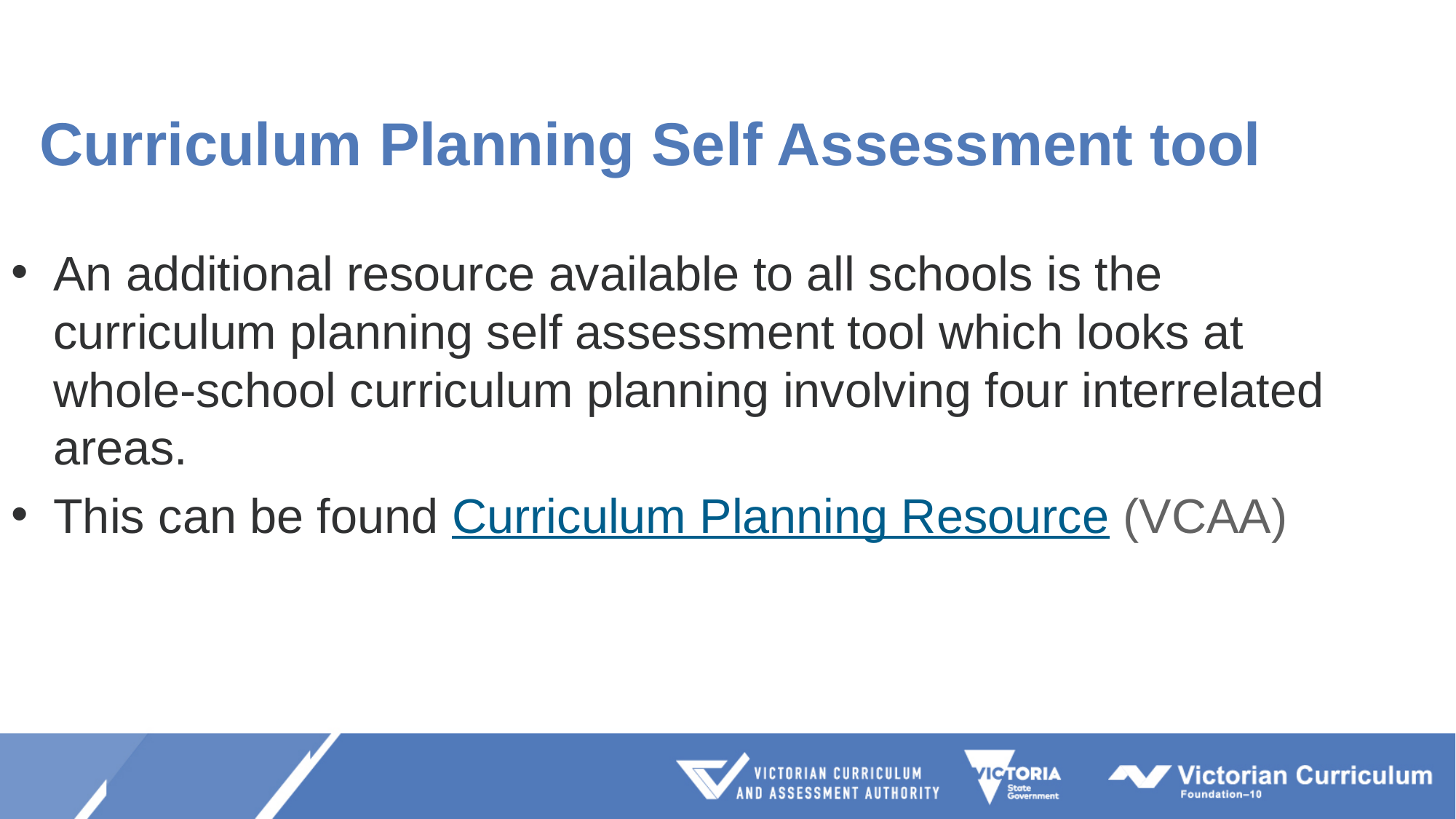

# Curriculum Planning Self Assessment tool
An additional resource available to all schools is the curriculum planning self assessment tool which looks at whole-school curriculum planning involving four interrelated areas.
This can be found Curriculum Planning Resource (VCAA)